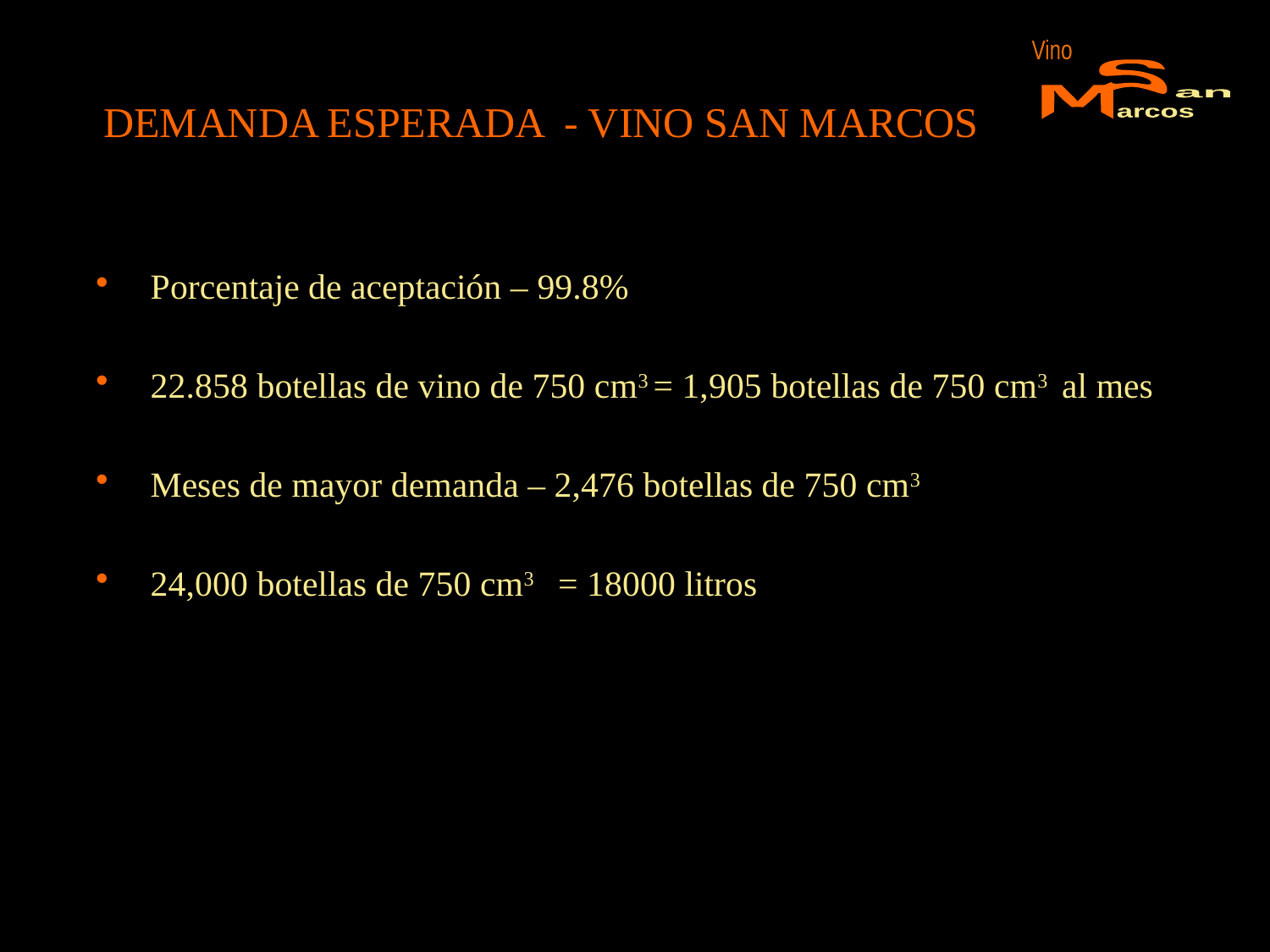

Vino
S
M
an
arcos
DEMANDA ESPERADA  - VINO SAN MARCOS

Porcentaje de aceptación – 99.8%

22.858 botellas de vino de 750 cm3 = 1,905 botellas de 750 cm3  al mes

Meses de mayor demanda – 2,476 botellas de 750 cm3

24,000 botellas de 750 cm3    = 18000 litros